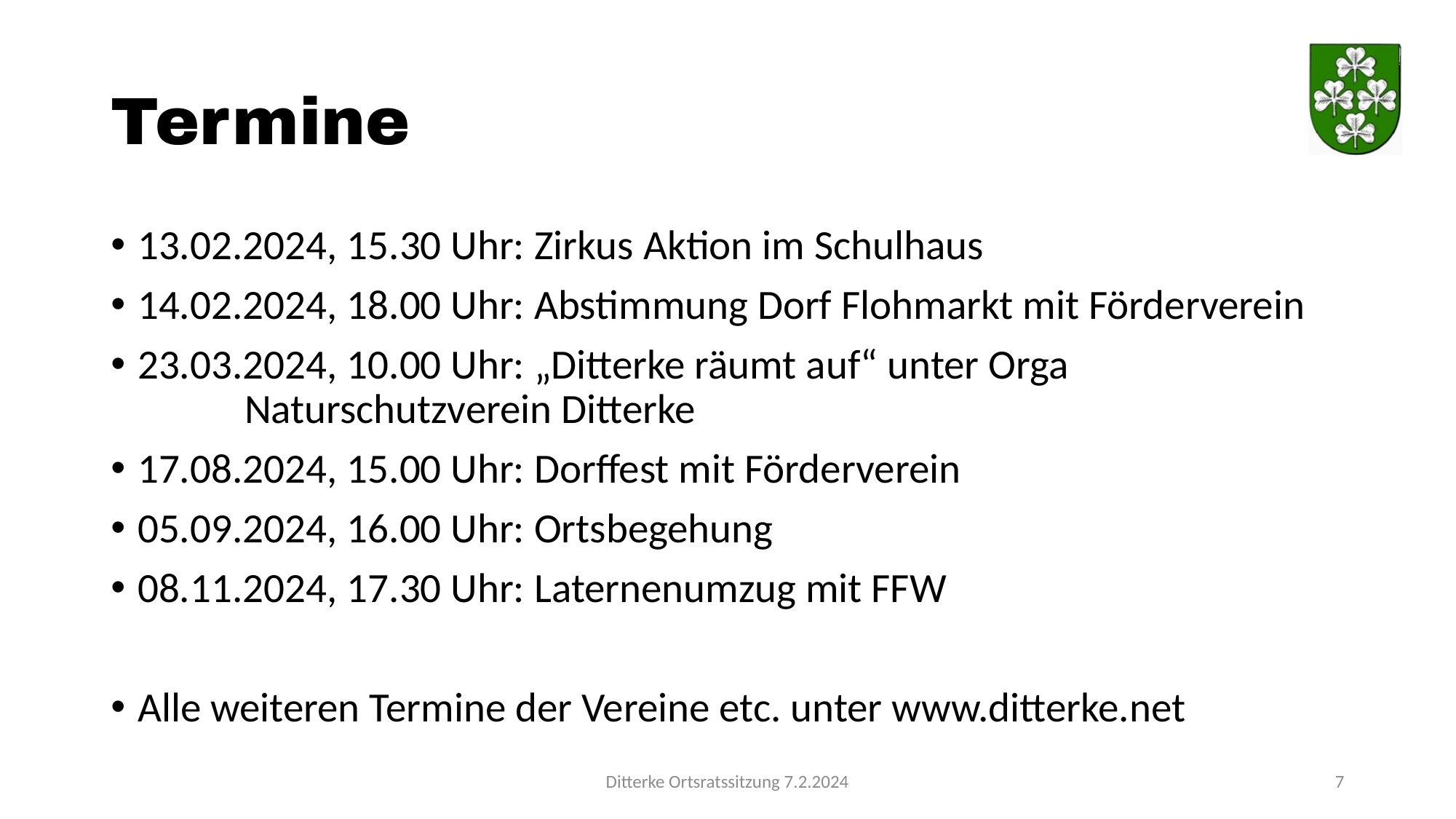

# Termine
13.02.2024, 15.30 Uhr: Zirkus Aktion im Schulhaus
14.02.2024, 18.00 Uhr: Abstimmung Dorf Flohmarkt mit Förderverein
23.03.2024, 10.00 Uhr: „Ditterke räumt auf“ unter Orga
				Naturschutzverein Ditterke
17.08.2024, 15.00 Uhr: Dorffest mit Förderverein
05.09.2024, 16.00 Uhr: Ortsbegehung
08.11.2024, 17.30 Uhr: Laternenumzug mit FFW

Alle weiteren Termine der Vereine etc. unter www.ditterke.net
Ditterke Ortsratssitzung 7.2.2024
7